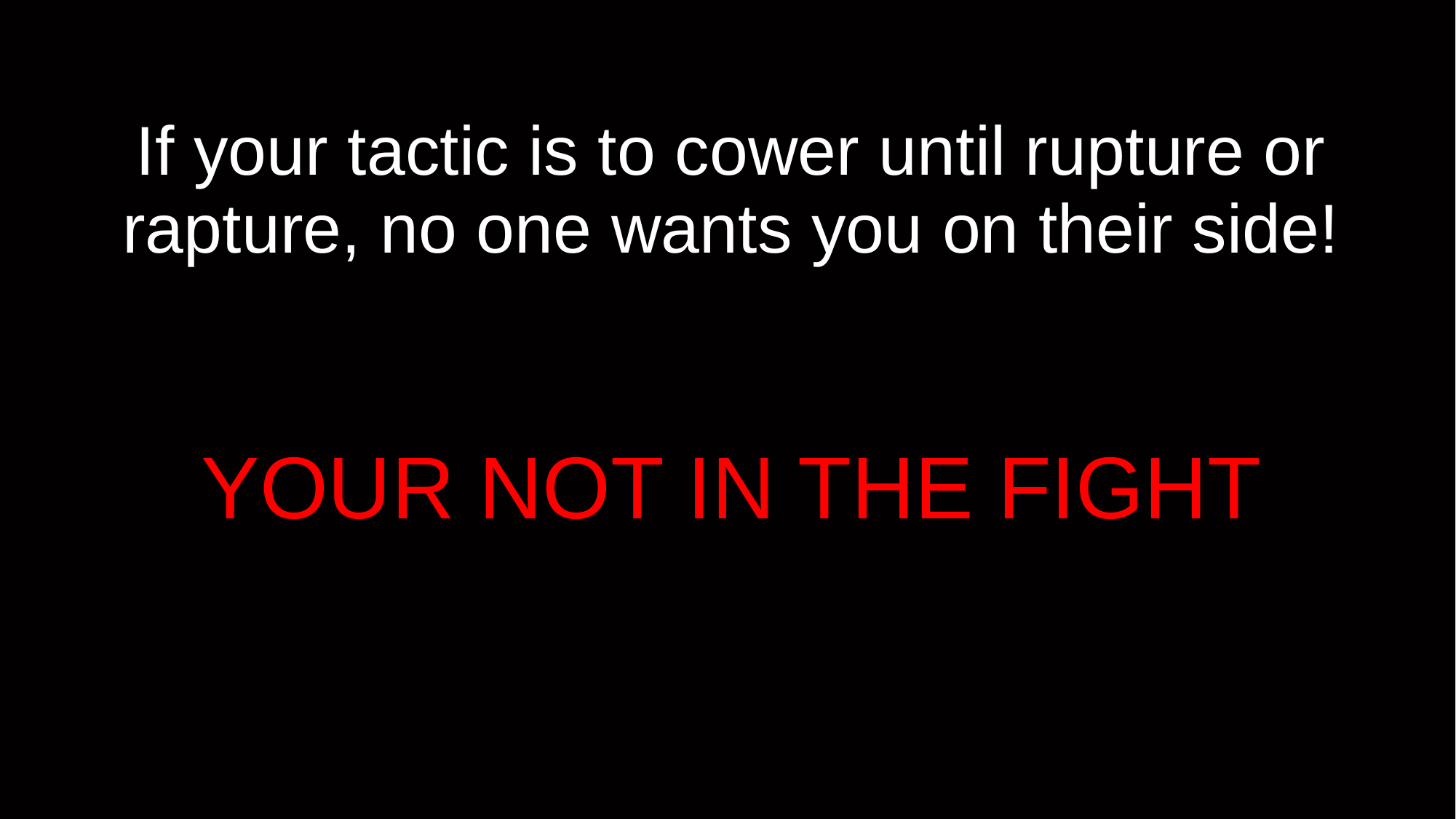

If your tactic is to cower until rupture or rapture, no one wants you on their side!
# YOUR NOT IN THE FIGHT